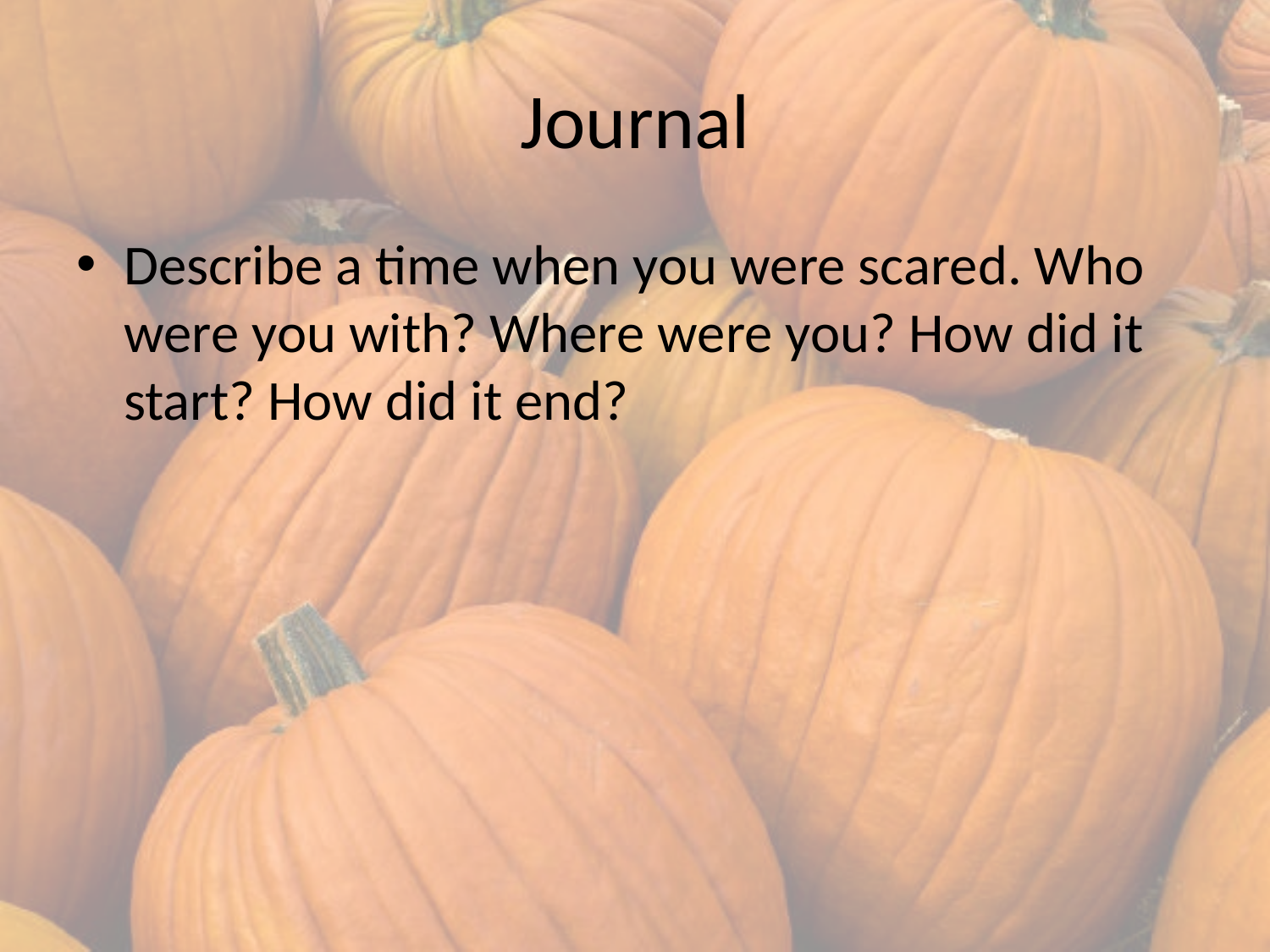

# Journal
Describe a time when you were scared. Who were you with? Where were you? How did it start? How did it end?